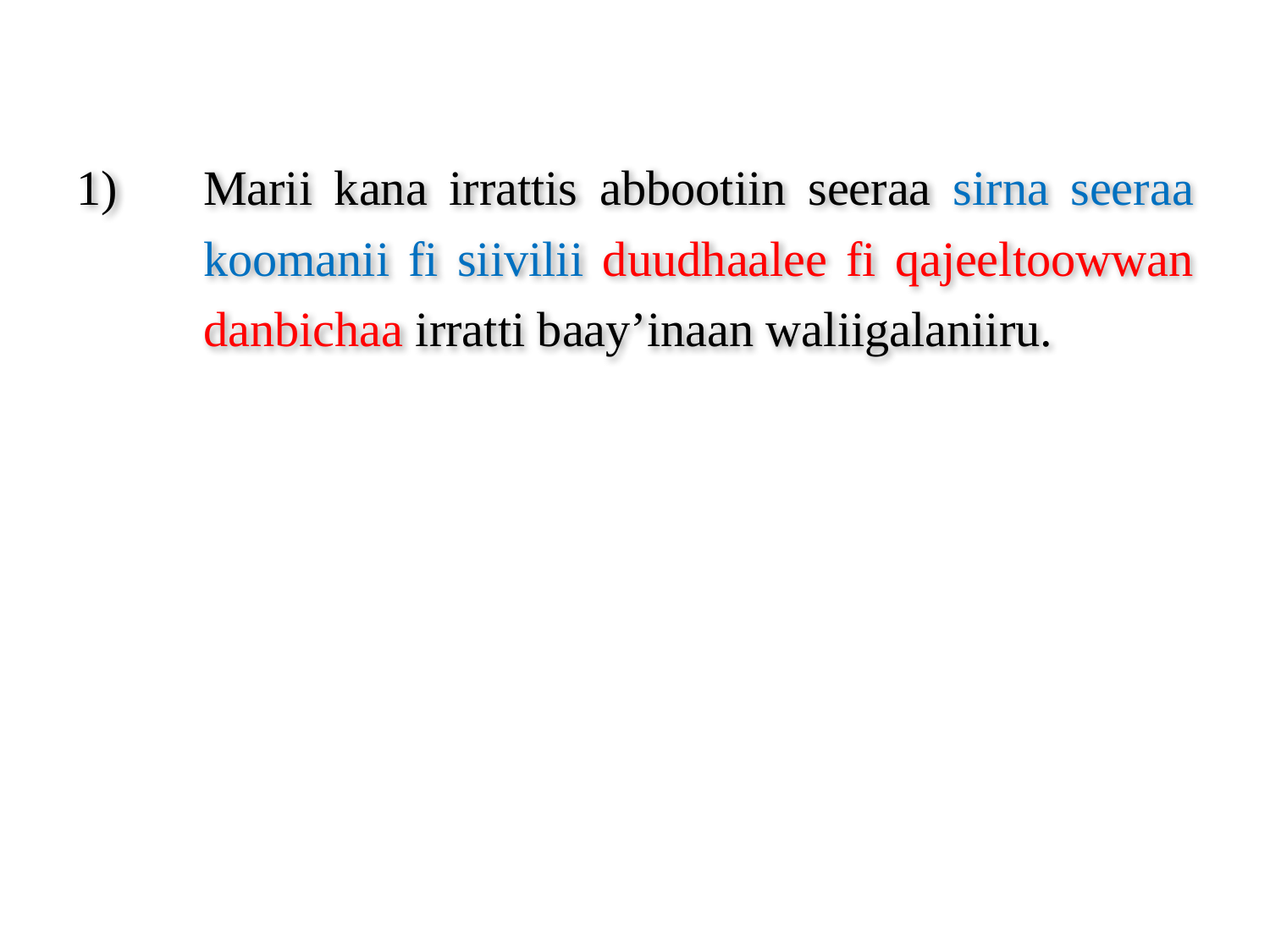

Marii kana irrattis abbootiin seeraa sirna seeraa koomanii fi siivilii duudhaalee fi qajeeltoowwan danbichaa irratti baay’inaan waliigalaniiru.